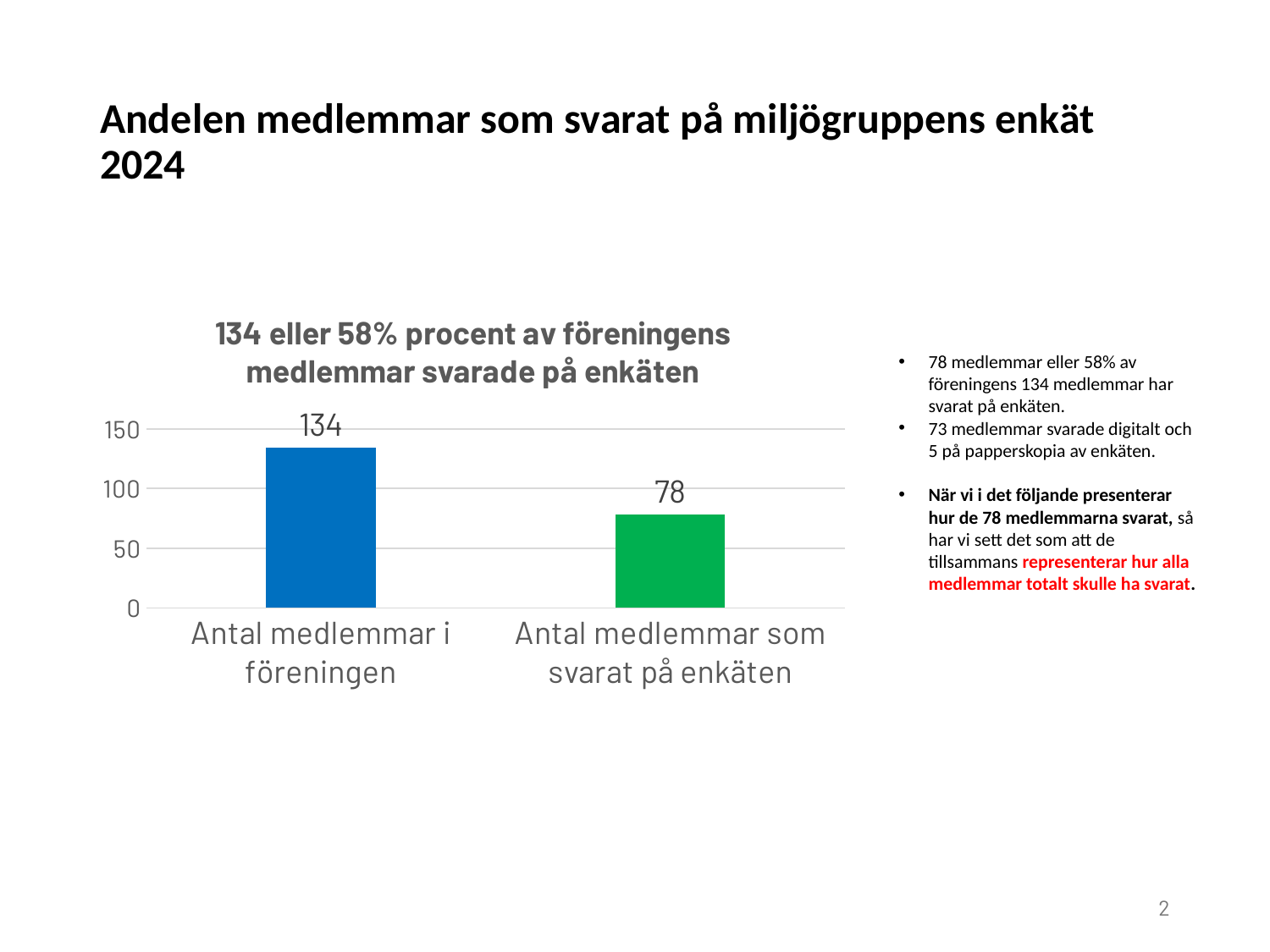

# Andelen medlemmar som svarat på miljögruppens enkät 2024

### Chart: 134 eller 58% procent av föreningens medlemmar svarade på enkäten

| Category |  |
|---|---|
| Antal medlemmar i föreningen | 134.0 |
| Antal medlemmar som svarat på enkäten | 78.0 |
78 medlemmar eller 58% av föreningens 134 medlemmar har svarat på enkäten.
73 medlemmar svarade digitalt och 5 på papperskopia av enkäten.

När vi i det följande presenterar hur de 78 medlemmarna svarat, så har vi sett det som att de tillsammans representerar hur alla medlemmar totalt skulle ha svarat.
2